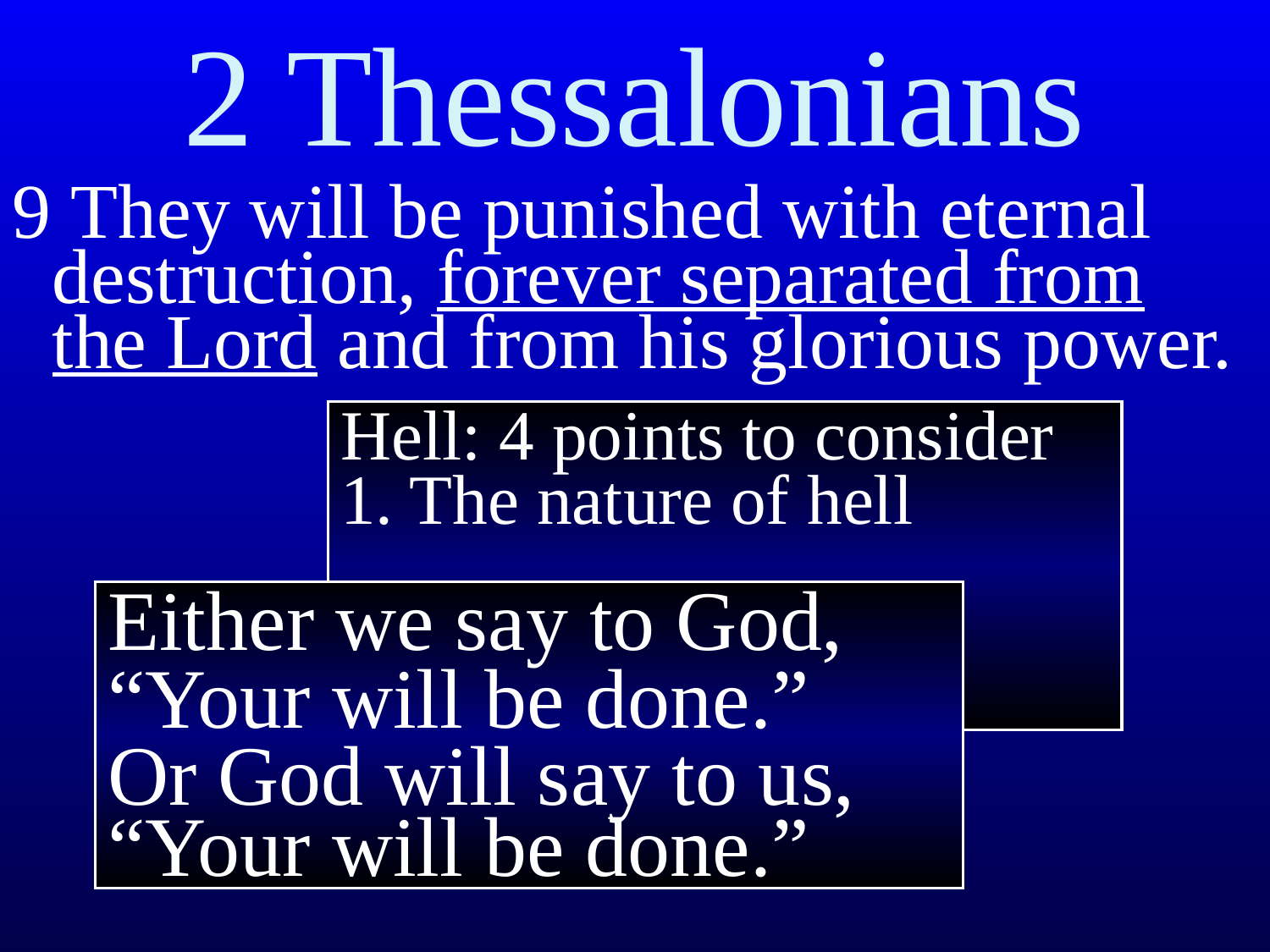

2 Thessalonians
9 They will be punished with eternal destruction, forever separated from the Lord and from his glorious power.
Hell: 4 points to consider
1. The nature of hell
Either we say to God, “Your will be done.”
Or God will say to us, “Your will be done.”